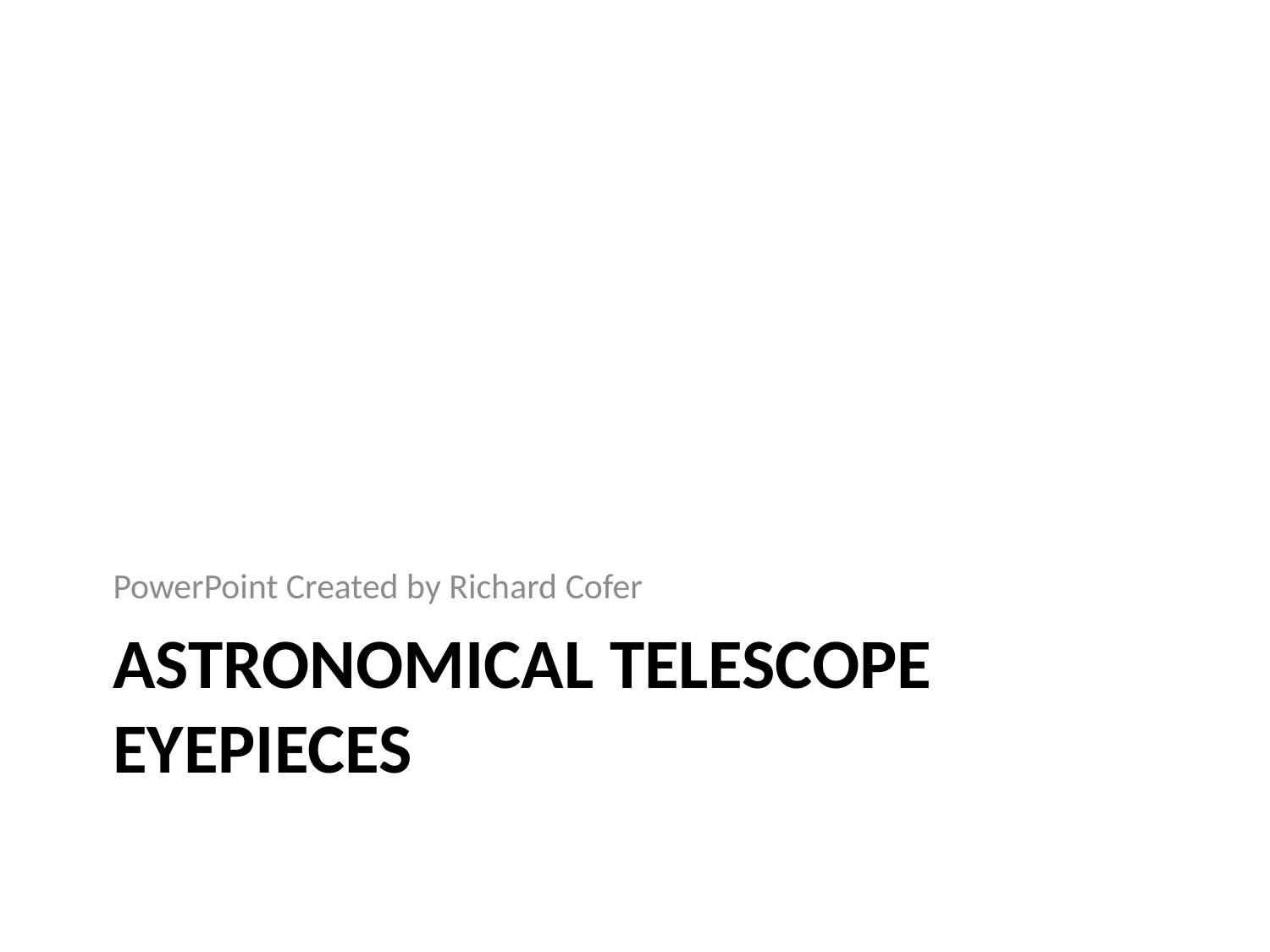

PowerPoint Created by Richard Cofer
# Astronomical Telescope Eyepieces